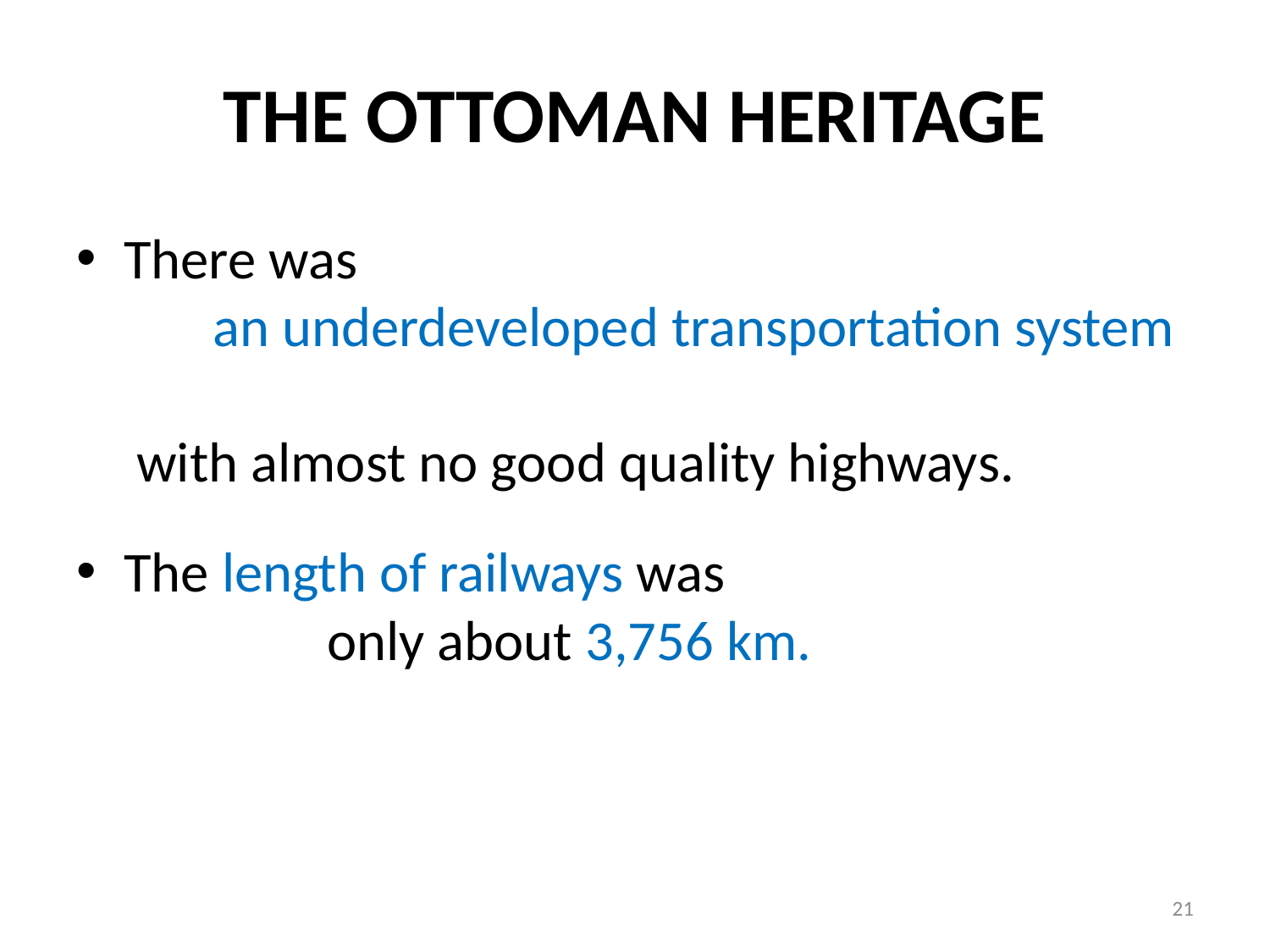

# THE OTTOMAN HERITAGE
There was                                                                         an underdeveloped transportation system                                                                                        with almost no good quality highways.
The length of railways was                                                     only about 3,756 km.

21